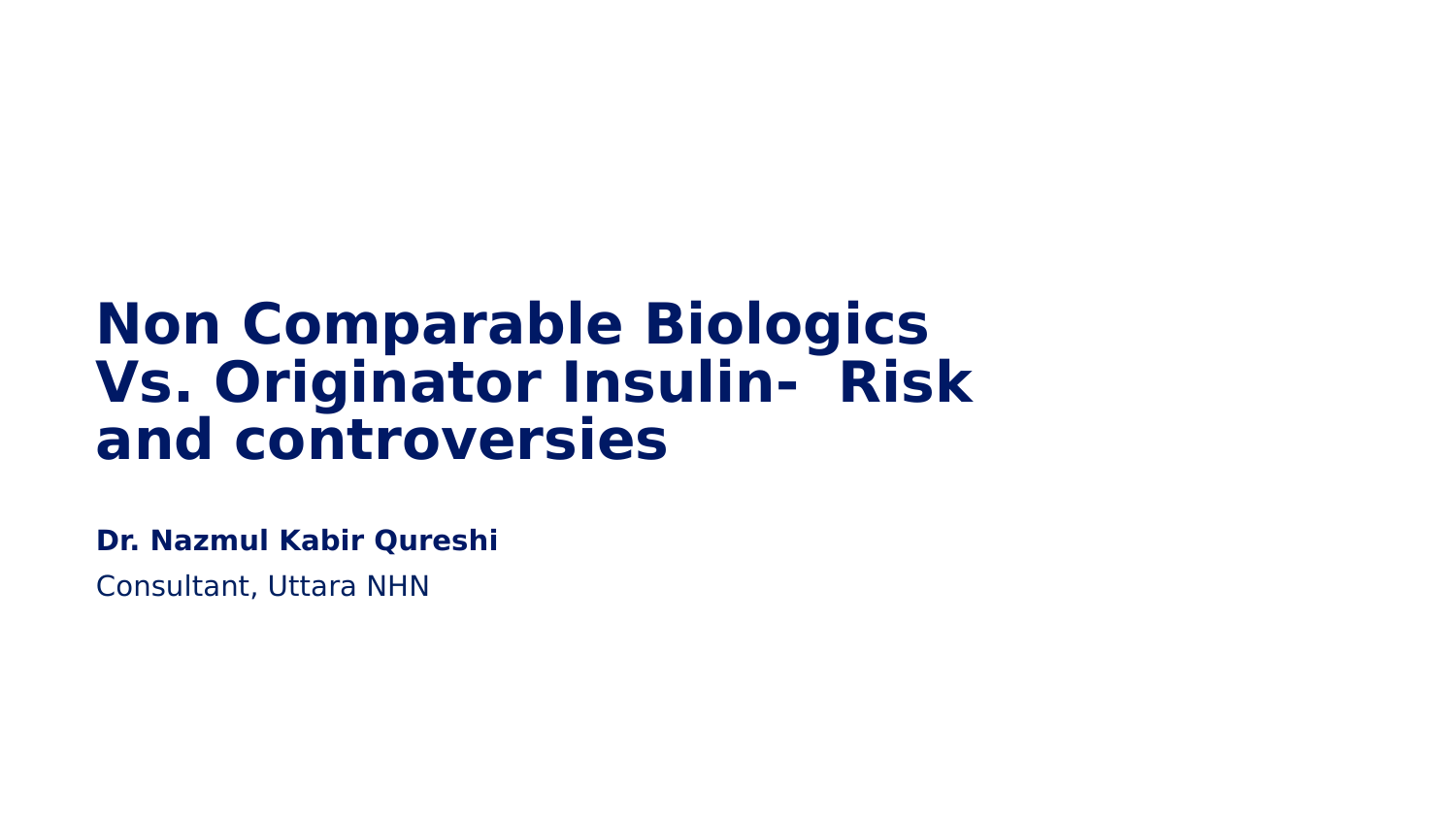

Non Comparable Biologics Vs. Originator Insulin-  Risk and controversies
Dr. Nazmul Kabir Qureshi
Consultant, Uttara NHN